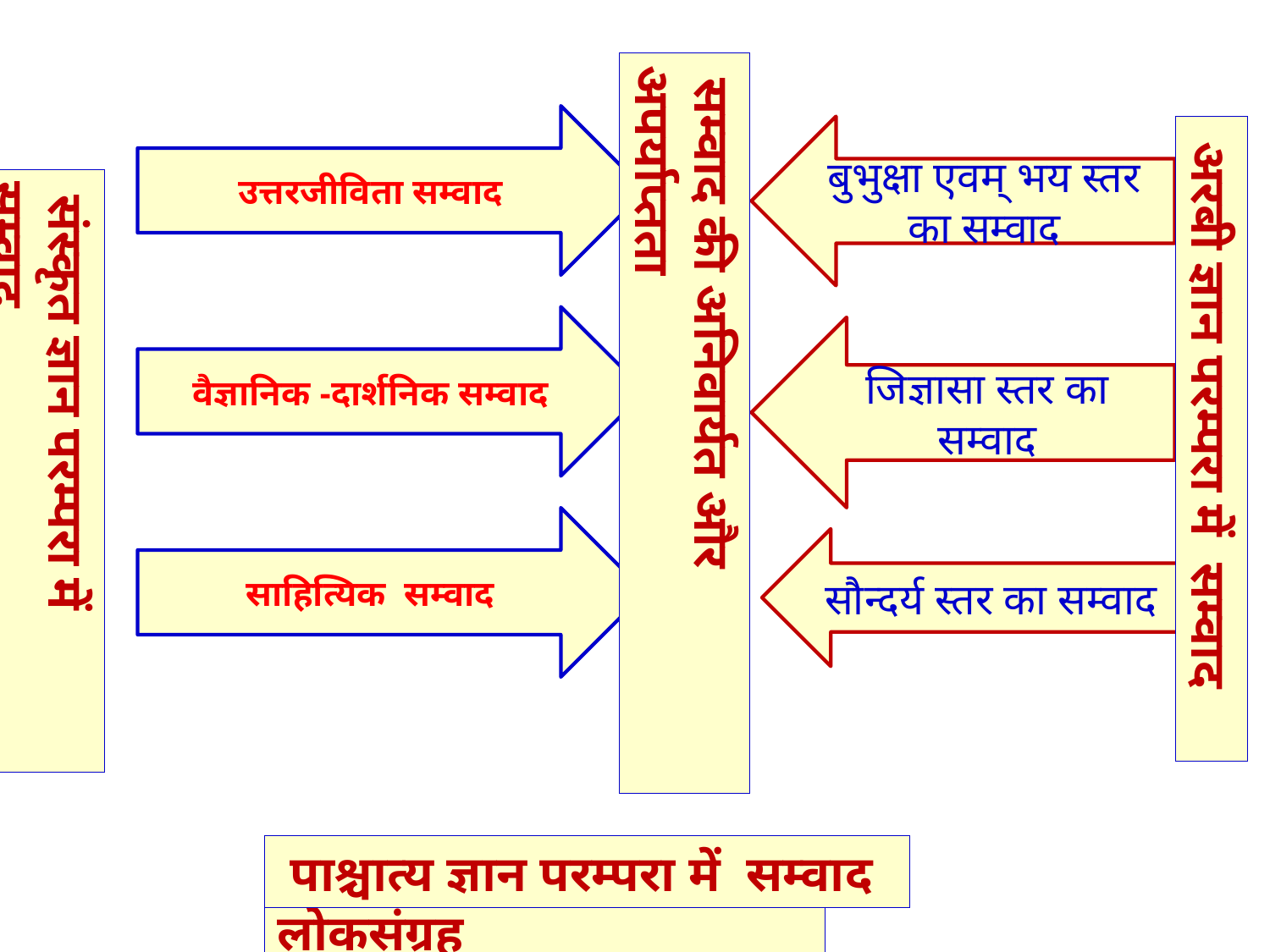

उत्तरजीविता सम्वाद
बुभुक्षा एवम् भय स्तर का सम्वाद
वैज्ञानिक -दार्शनिक सम्वाद
जिज्ञासा स्तर का सम्वाद
 सम्वाद की अनिवार्यत और अपर्याप्तता
 अरबी ज्ञान परम्परा में  सम्वाद
 संस्कृत ज्ञान परम्परा में  सम्वाद
साहित्यिक  सम्वाद
सौन्दर्य स्तर का सम्वाद
संस्कृत नीतिशास्त्र - लोकसंग्रह
 पाश्चात्य ज्ञान परम्परा में  सम्वाद